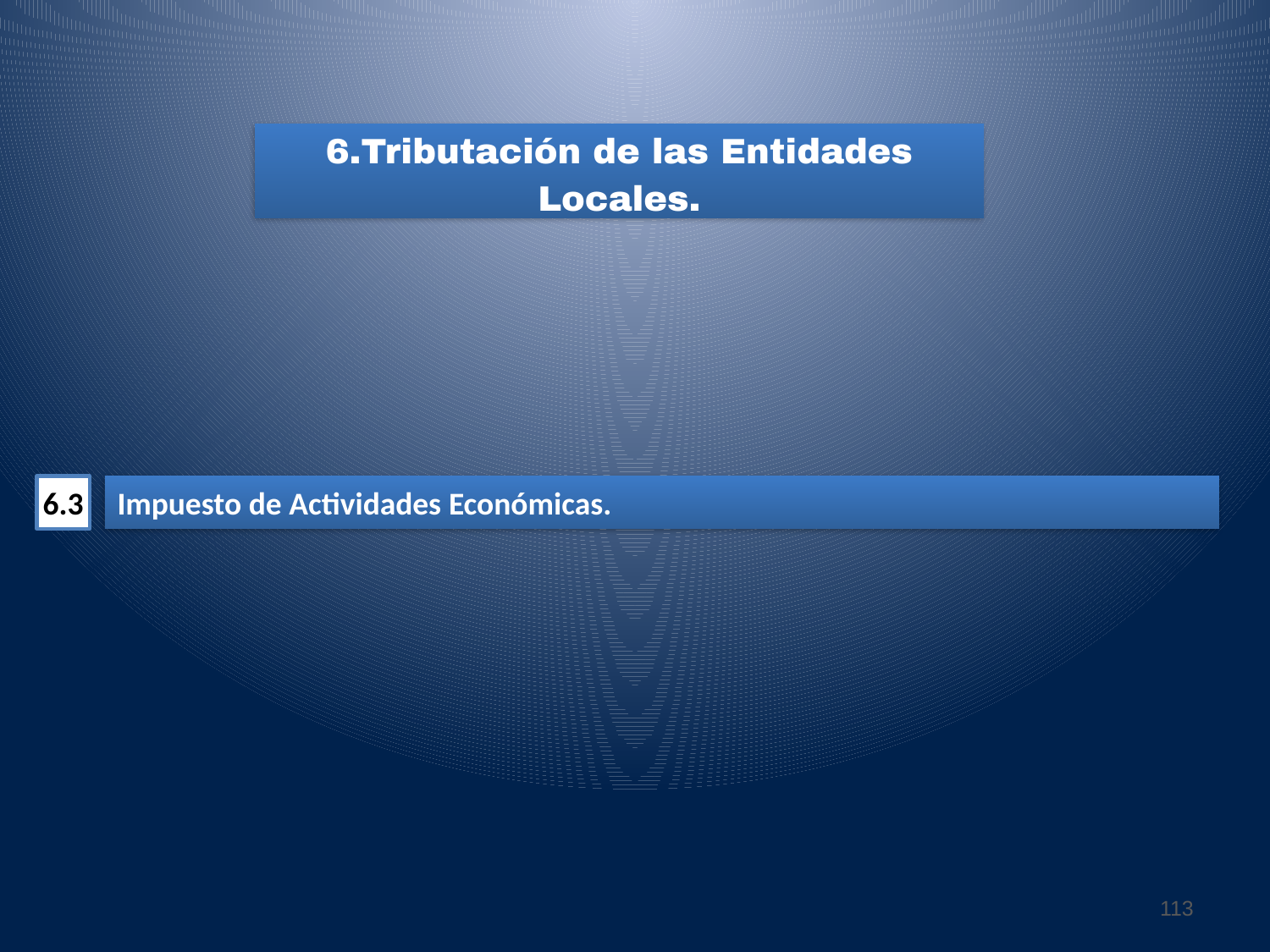

6.Tributación de las Entidades Locales.
6.3
Impuesto de Actividades Económicas.
113